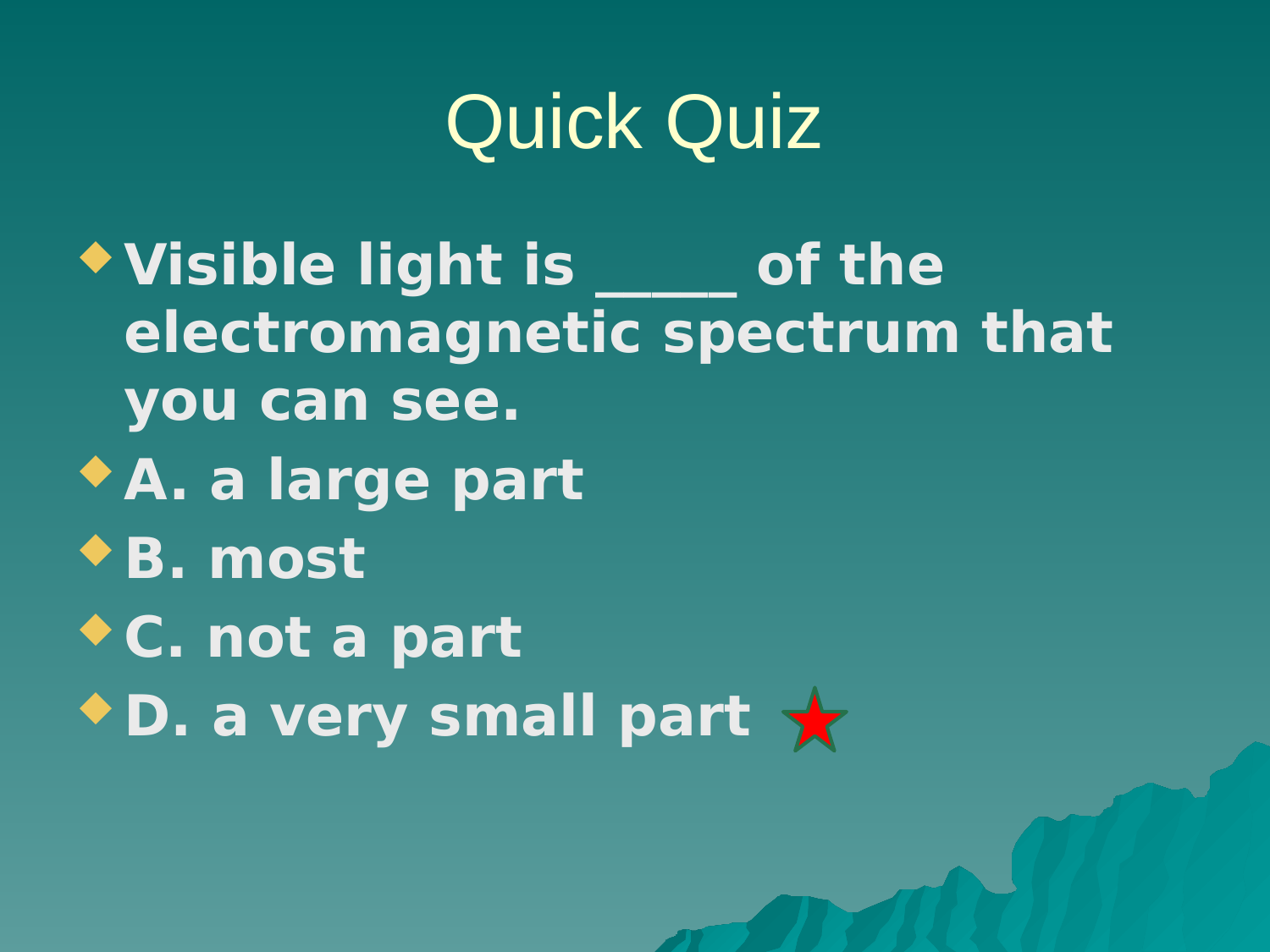

# Quick Quiz
Visible light is _____ of the electromagnetic spectrum that you can see.
A. a large part
B. most
C. not a part
D. a very small part